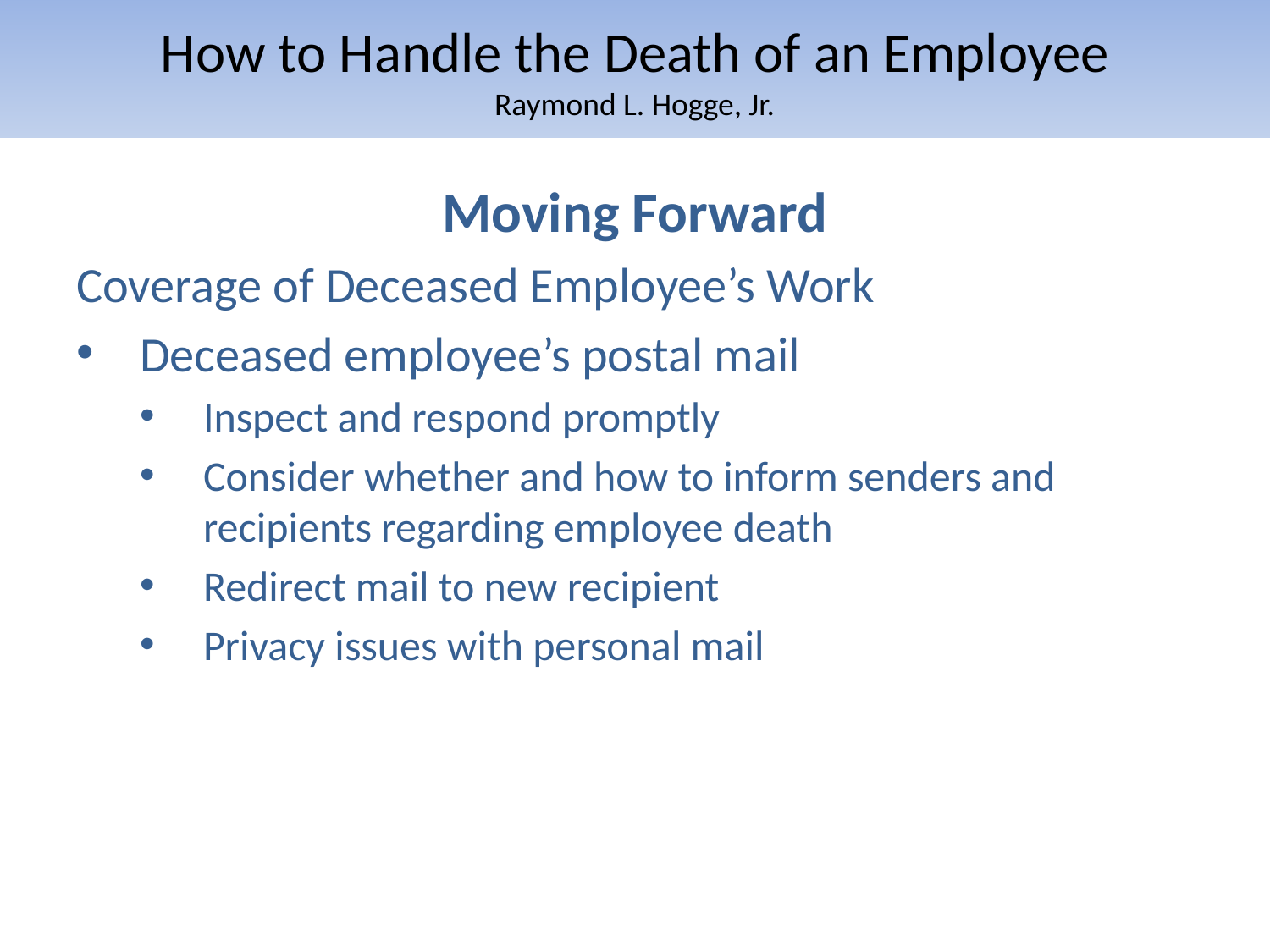

# How to Handle the Death of an Employee Raymond L. Hogge, Jr.
Moving Forward
Coverage of Deceased Employee’s Work
Deceased employee’s postal mail
Inspect and respond promptly
Consider whether and how to inform senders and recipients regarding employee death
Redirect mail to new recipient
Privacy issues with personal mail